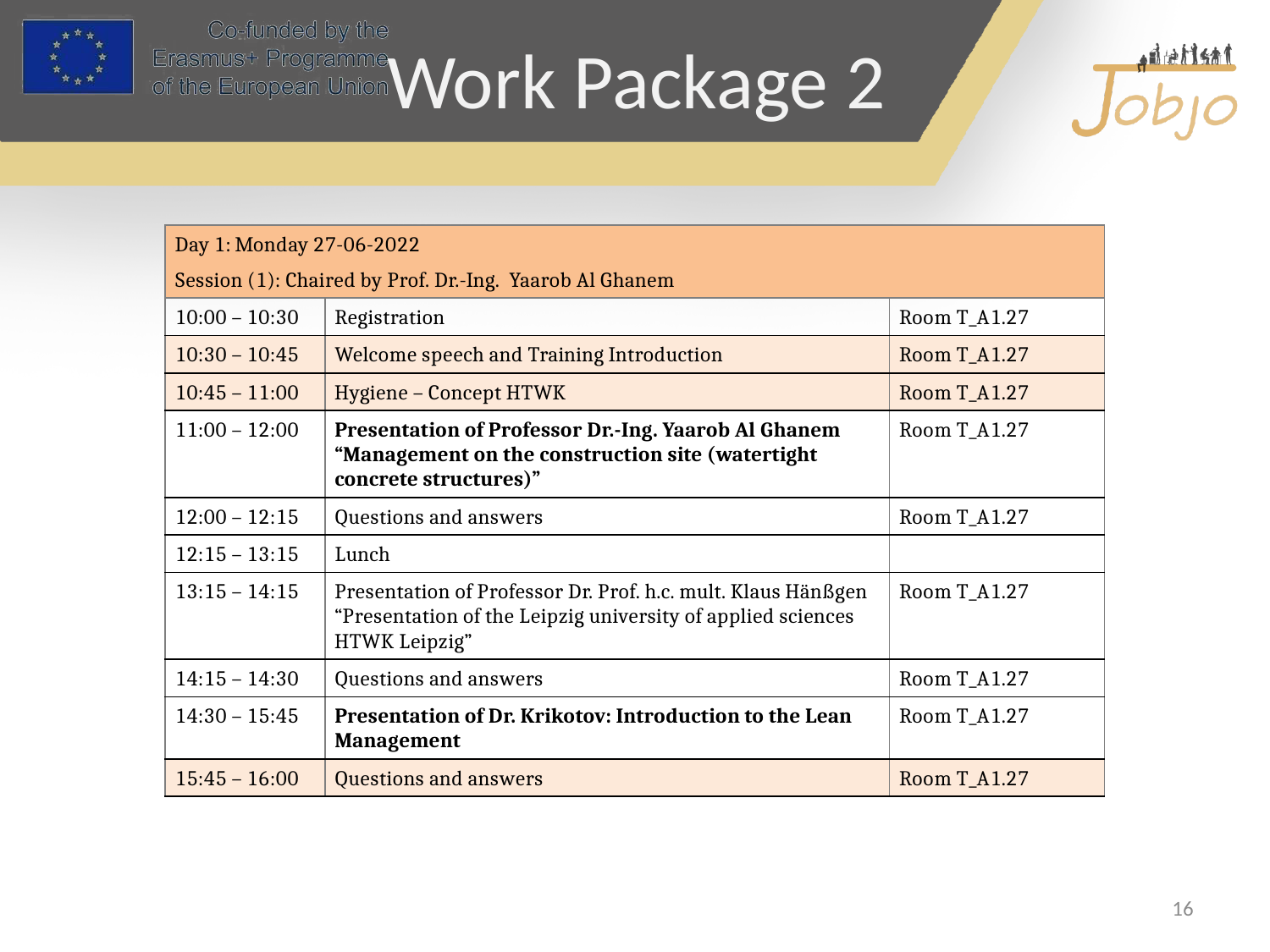

Work Package 2

| Day 1: Monday 27-06-2022 Session (1): Chaired by Prof. Dr.-Ing. Yaarob Al Ghanem |  |  |
| --- | --- | --- |
| 10:00 – 10:30 | Registration | Room T\_A1.27 |
| 10:30 – 10:45 | Welcome speech and Training Introduction | Room T\_A1.27 |
| 10:45 – 11:00 | Hygiene – Concept HTWK | Room T\_A1.27 |
| 11:00 – 12:00 | Presentation of Professor Dr.-Ing. Yaarob Al Ghanem “Management on the construction site (watertight concrete structures)” | Room T\_A1.27 |
| 12:00 – 12:15 | Questions and answers | Room T\_A1.27 |
| 12:15 – 13:15 | Lunch |  |
| 13:15 – 14:15 | Presentation of Professor Dr. Prof. h.c. mult. Klaus Hänßgen “Presentation of the Leipzig university of applied sciences HTWK Leipzig” | Room T\_A1.27 |
| 14:15 – 14:30 | Questions and answers | Room T\_A1.27 |
| 14:30 – 15:45 | Presentation of Dr. Krikotov: Introduction to the Lean Management | Room T\_A1.27 |
| 15:45 – 16:00 | Questions and answers | Room T\_A1.27 |
16